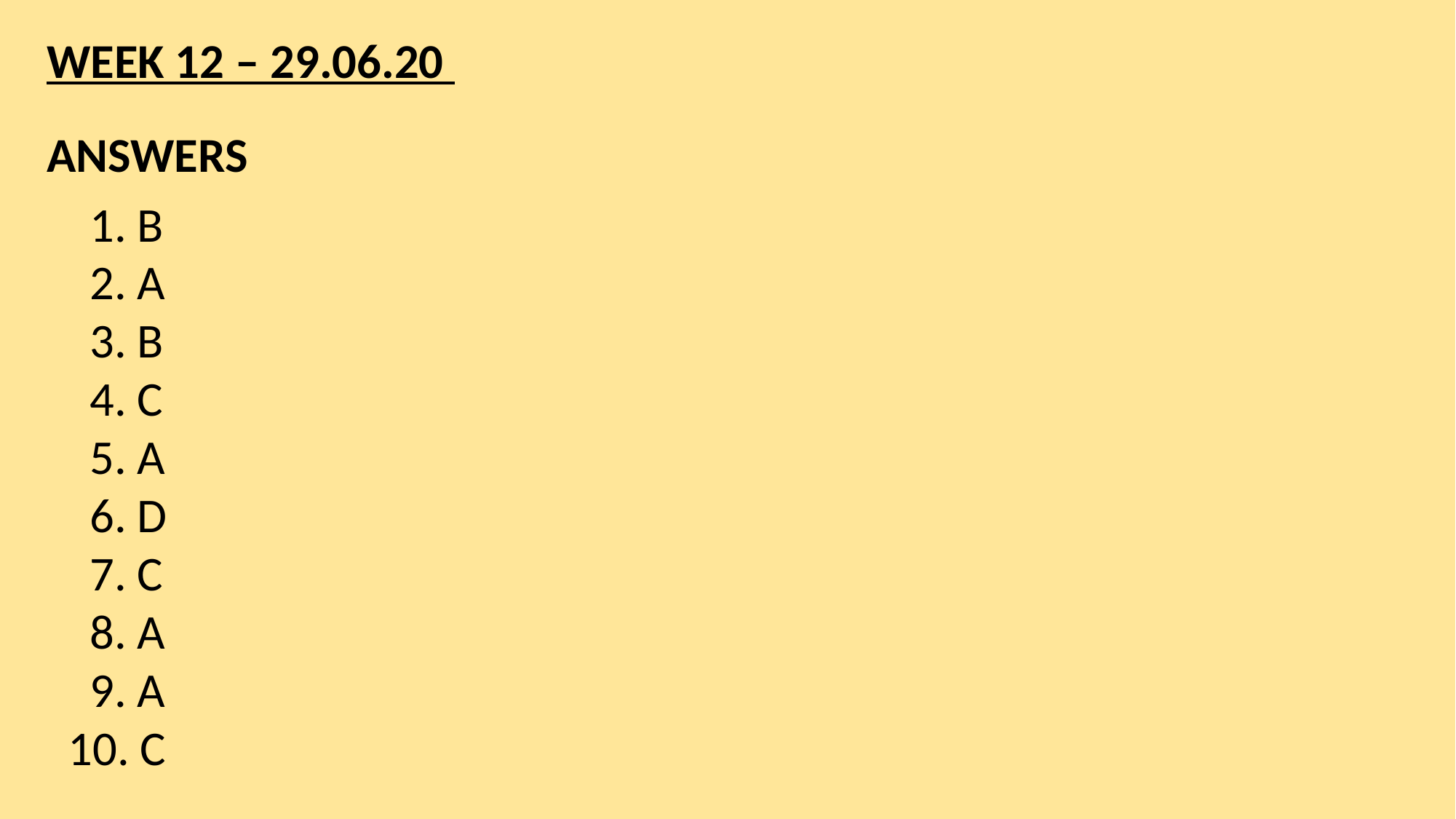

WEEK 12 – 29.06.20
ANSWERS
  1. B
  2. A
  3. B
  4. C
  5. A
  6. D
  7. C
  8. A
  9. A
10. C